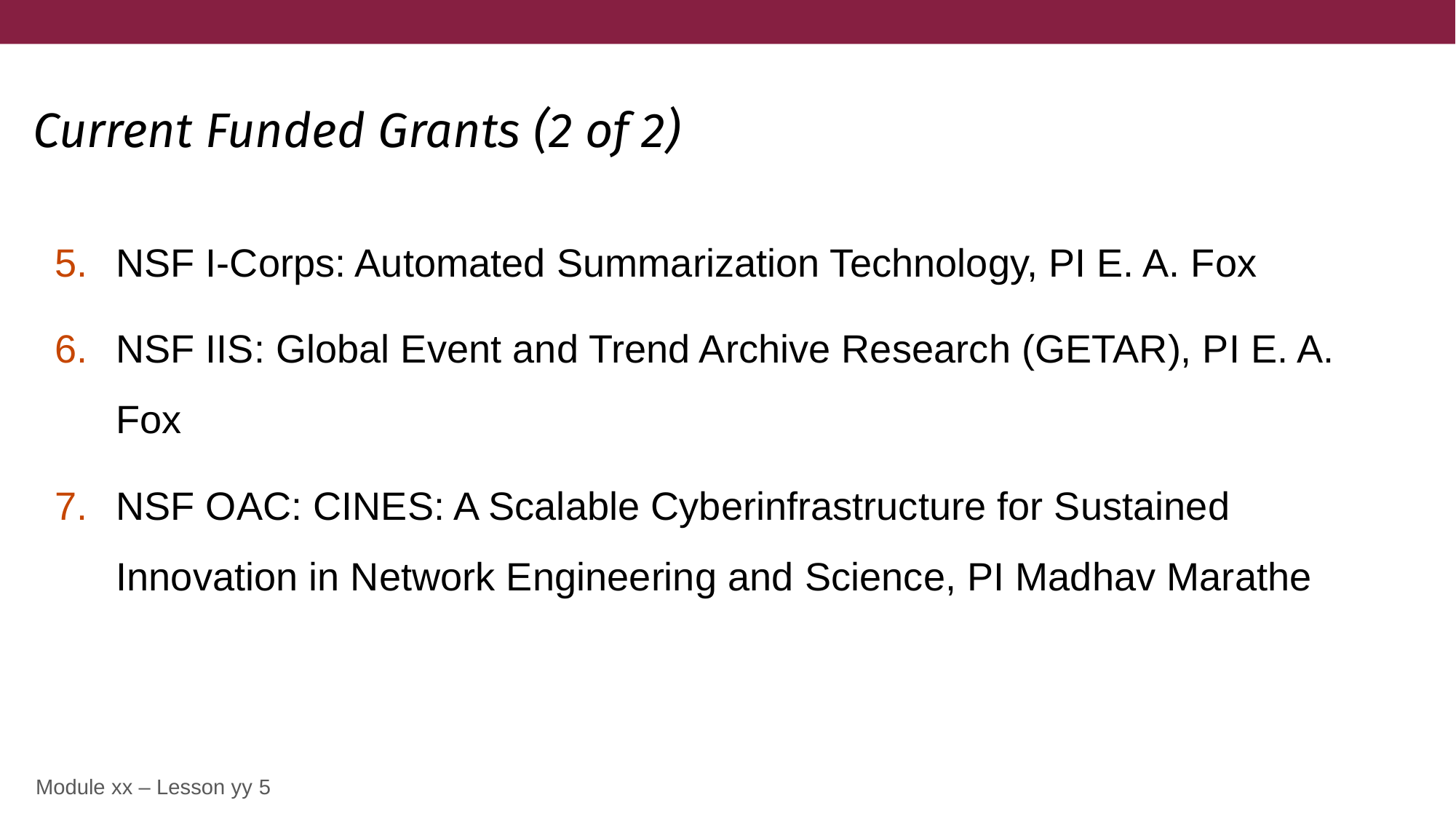

# Current Funded Grants (2 of 2)
NSF I-Corps: Automated Summarization Technology, PI E. A. Fox
NSF IIS: Global Event and Trend Archive Research (GETAR), PI E. A. Fox
NSF OAC: CINES: A Scalable Cyberinfrastructure for Sustained Innovation in Network Engineering and Science, PI Madhav Marathe
5